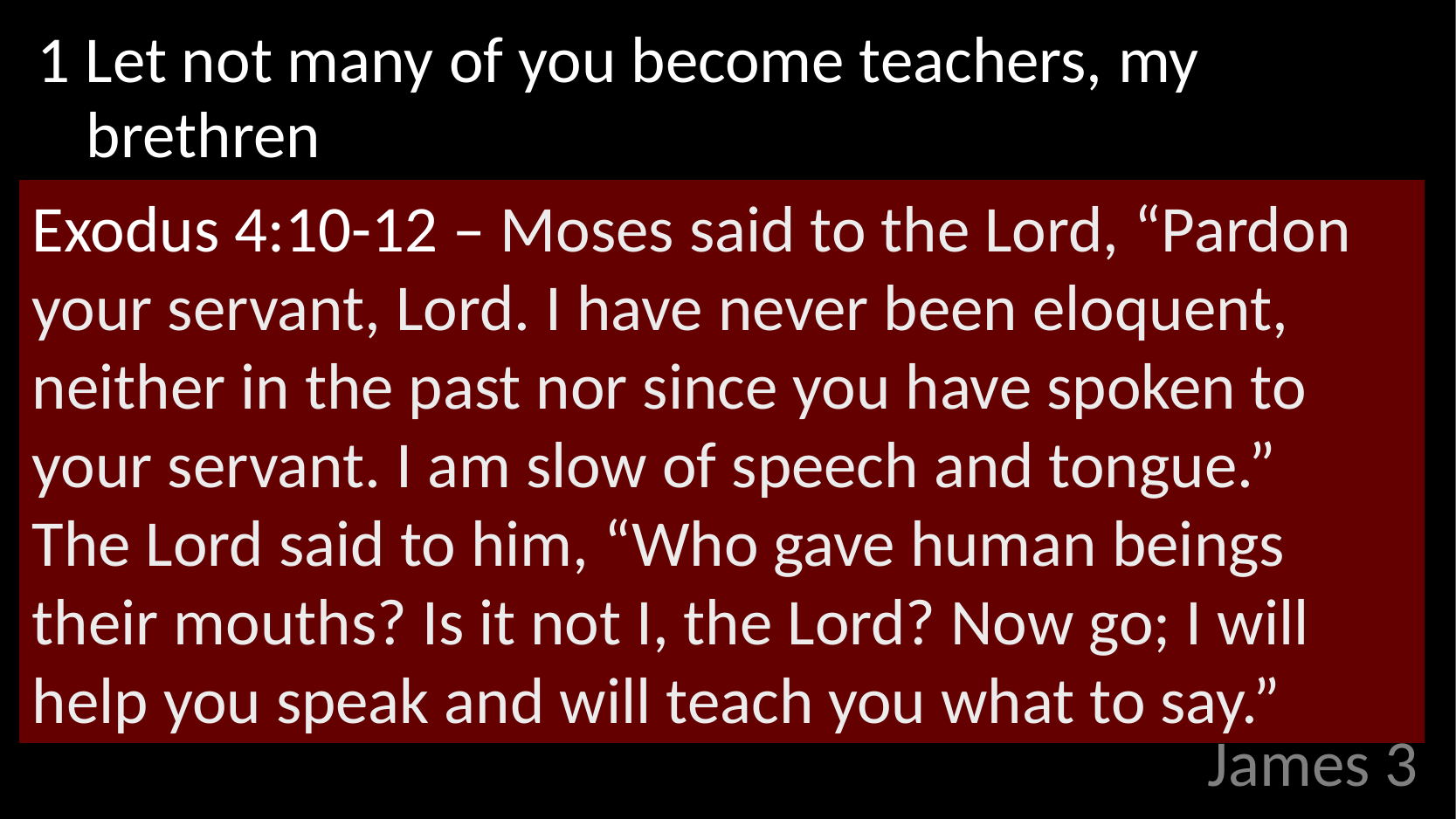

1 Let not many of you become teachers, my brethren
Exodus 4:10-12 – Moses said to the Lord, “Pardon your servant, Lord. I have never been eloquent, neither in the past nor since you have spoken to your servant. I am slow of speech and tongue.”
The Lord said to him, “Who gave human beings their mouths? Is it not I, the Lord? Now go; I will help you speak and will teach you what to say.”
# James 3